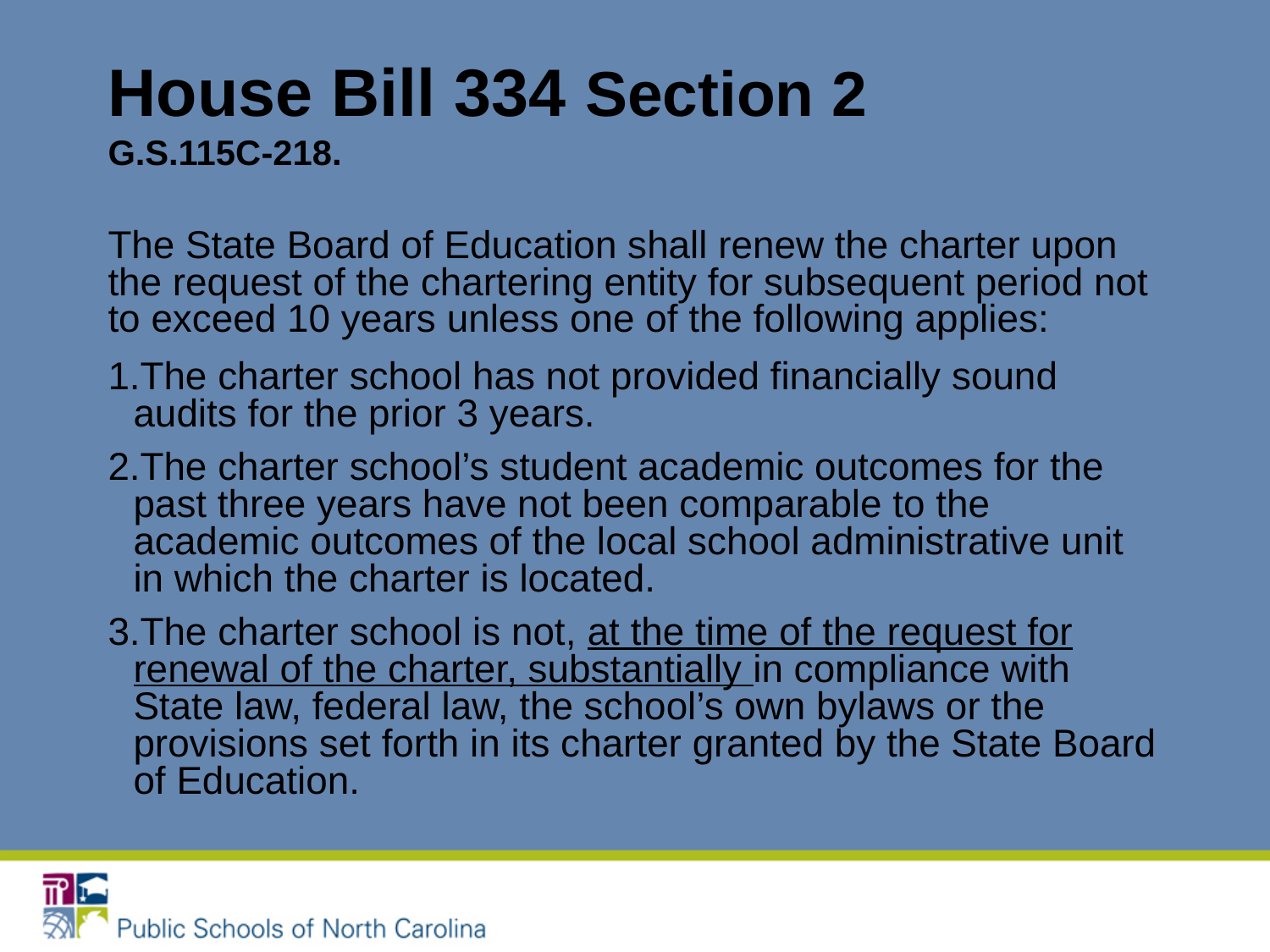

# House Bill 334 Section 2 G.S.115C-218.
The State Board of Education shall renew the charter upon the request of the chartering entity for subsequent period not to exceed 10 years unless one of the following applies:
The charter school has not provided financially sound audits for the prior 3 years.
The charter school’s student academic outcomes for the past three years have not been comparable to the academic outcomes of the local school administrative unit in which the charter is located.
The charter school is not, at the time of the request for renewal of the charter, substantially in compliance with State law, federal law, the school’s own bylaws or the provisions set forth in its charter granted by the State Board of Education.